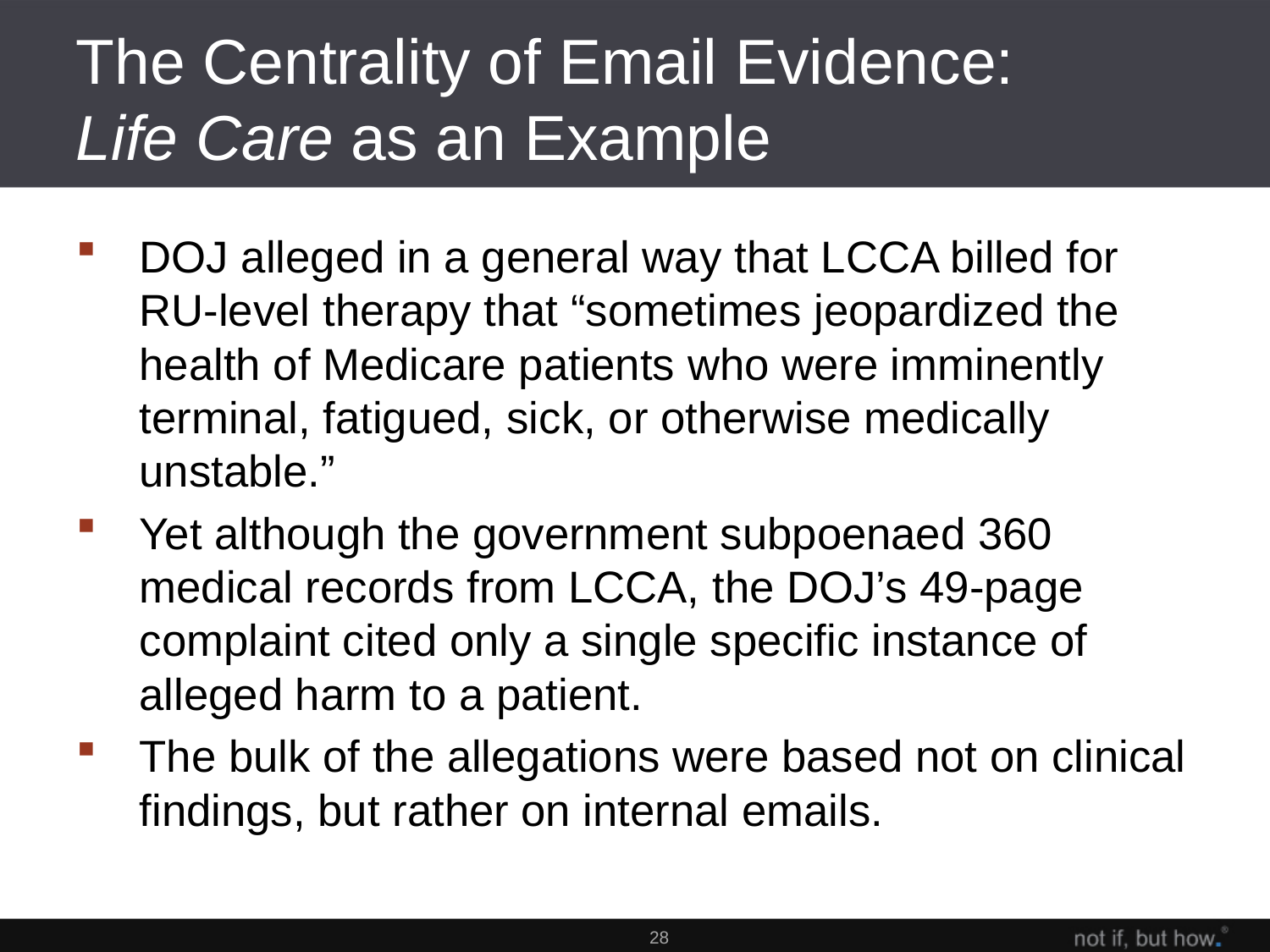

# The Centrality of Email Evidence: Life Care as an Example
DOJ alleged in a general way that LCCA billed for RU-level therapy that “sometimes jeopardized the health of Medicare patients who were imminently terminal, fatigued, sick, or otherwise medically unstable.”
Yet although the government subpoenaed 360 medical records from LCCA, the DOJ’s 49-page complaint cited only a single specific instance of alleged harm to a patient.
The bulk of the allegations were based not on clinical findings, but rather on internal emails.